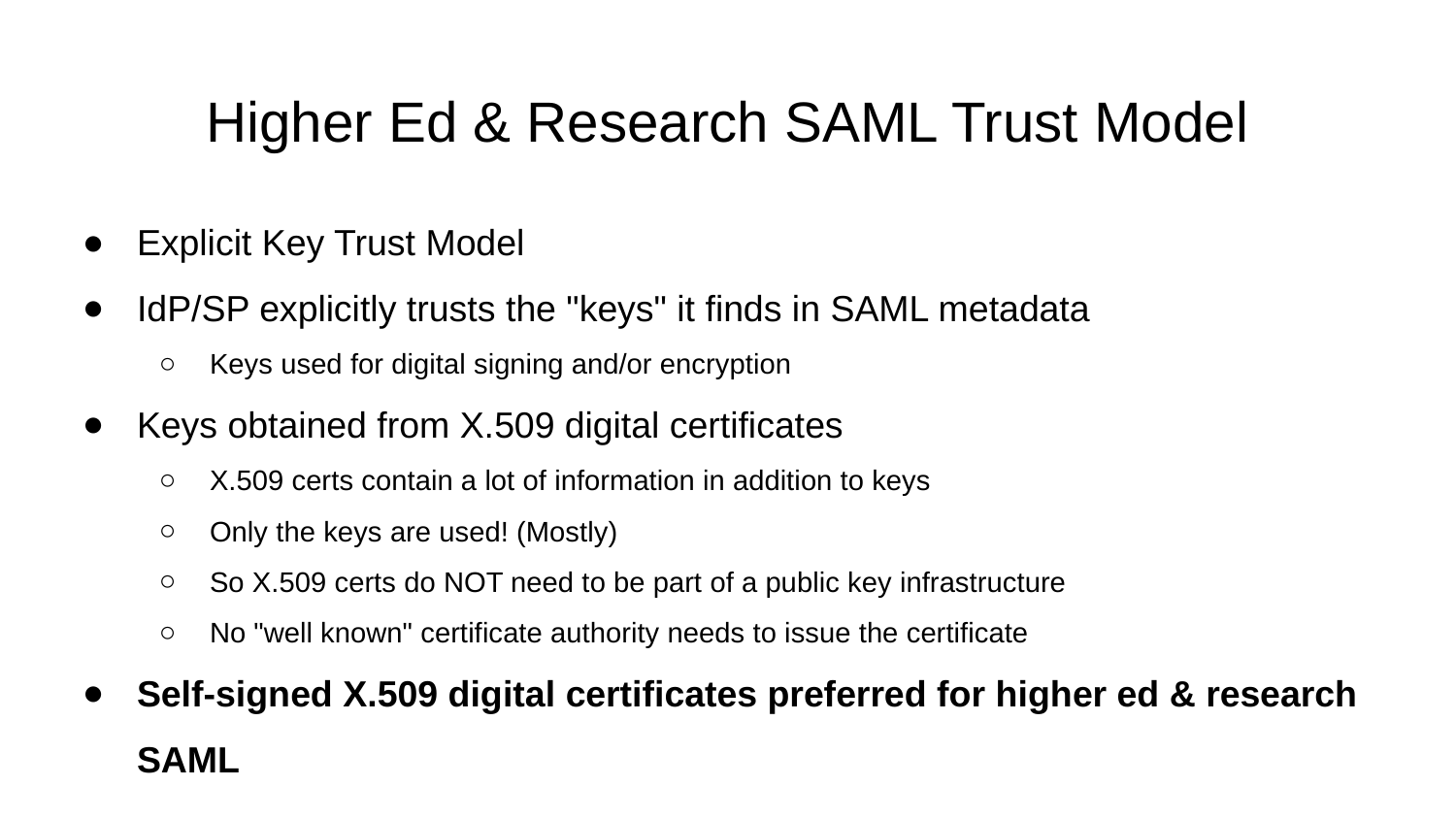

# Higher Ed & Research SAML Trust Model
Explicit Key Trust Model
IdP/SP explicitly trusts the "keys" it finds in SAML metadata
Keys used for digital signing and/or encryption
Keys obtained from X.509 digital certificates
X.509 certs contain a lot of information in addition to keys
Only the keys are used! (Mostly)
So X.509 certs do NOT need to be part of a public key infrastructure
No "well known" certificate authority needs to issue the certificate
Self-signed X.509 digital certificates preferred for higher ed & research SAML